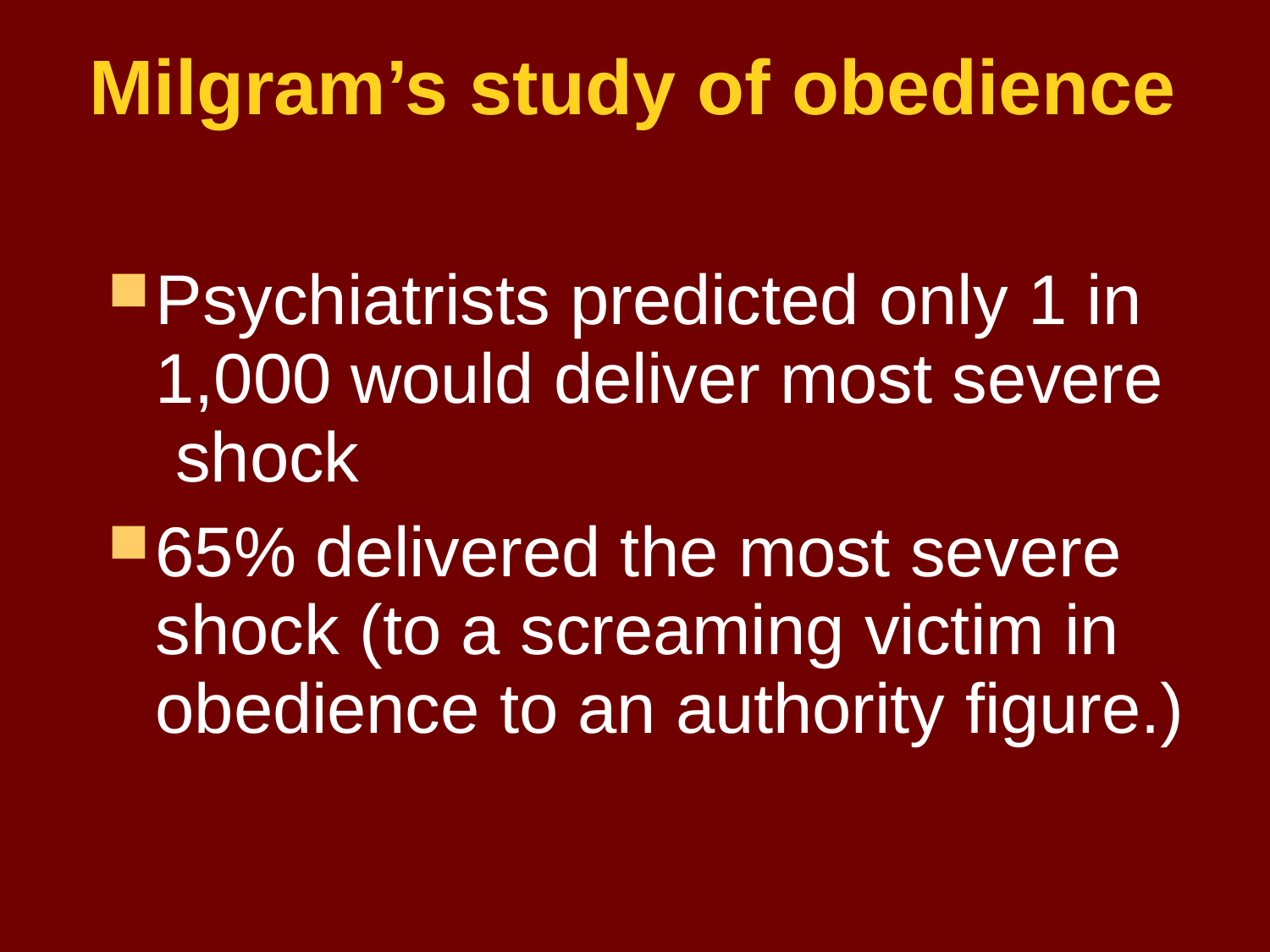

# Milgram’s study of obedience
Psychiatrists predicted only 1 in  1,000 would deliver most severe  shock
65% delivered the most severe  shock (to a screaming victim in  obedience to an authority figure.)